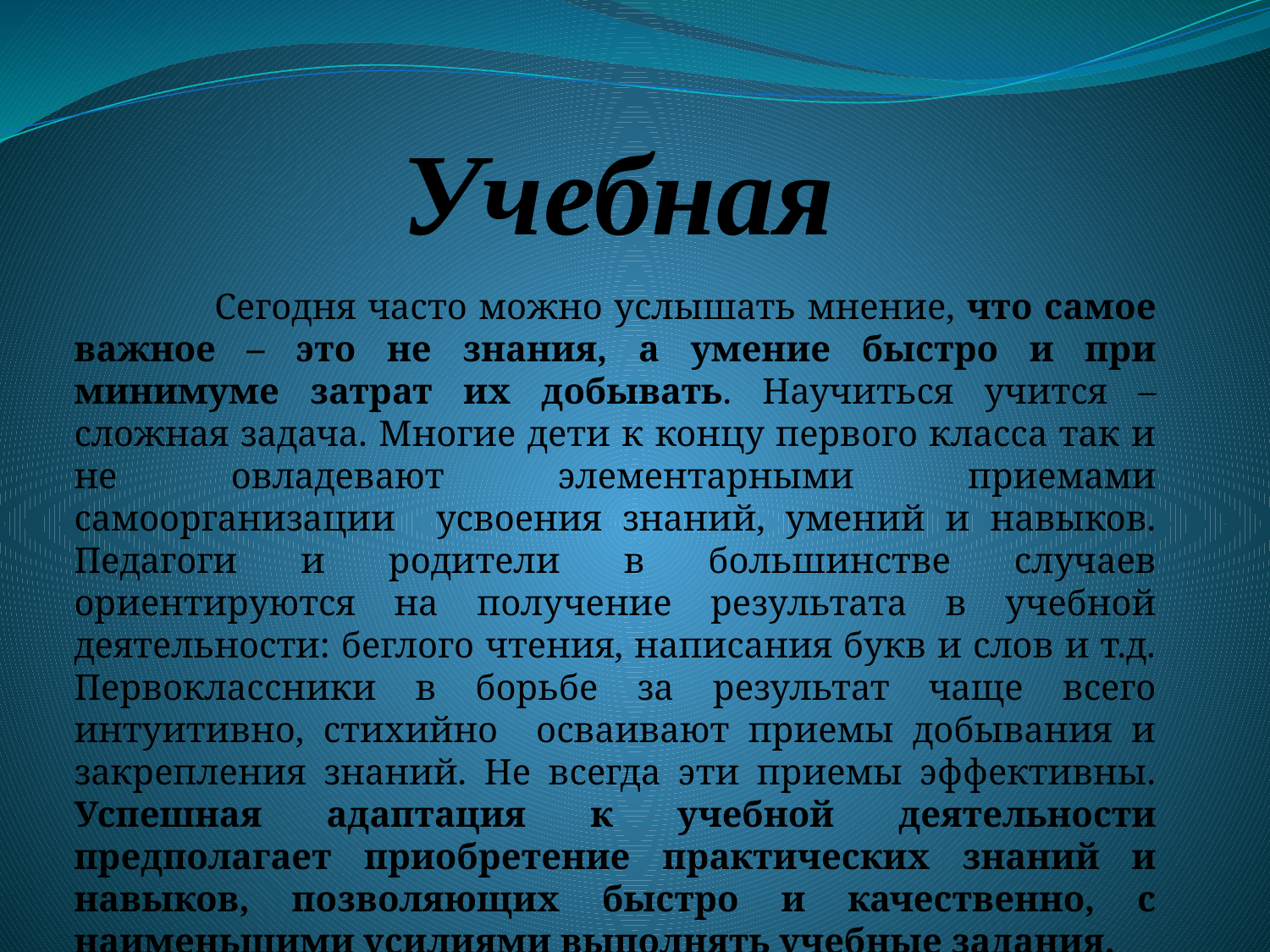

# Учебная
            Сегодня часто можно услышать мнение, что самое важное – это не знания, а умение быстро и при минимуме затрат их добывать. Научиться учится – сложная задача. Многие дети к концу первого класса так и не овладевают элементарными приемами самоорганизации  усвоения знаний, умений и навыков. Педагоги и родители в большинстве случаев ориентируются на получение результата в учебной деятельности: беглого чтения, написания букв и слов и т.д. Первоклассники в борьбе за результат чаще всего интуитивно, стихийно  осваивают приемы добывания и закрепления знаний. Не всегда эти приемы эффективны. Успешная адаптация к учебной деятельности предполагает приобретение практических знаний и навыков, позволяющих быстро и качественно, с наименьшими усилиями выполнять учебные задания.